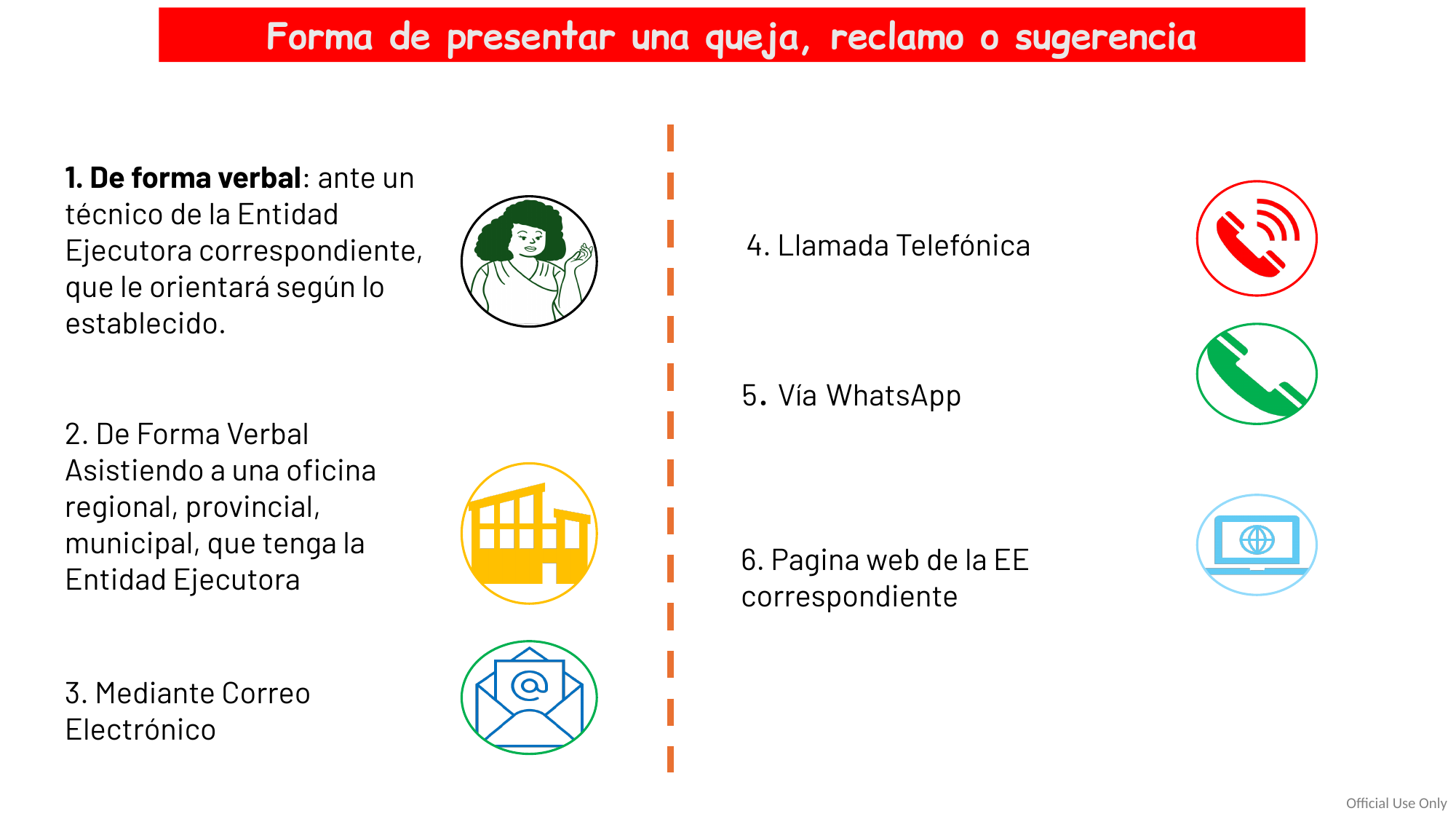

Forma de presentar una queja, reclamo o sugerencia
1. De forma verbal: ante un técnico de la Entidad Ejecutora correspondiente, que le orientará según lo establecido.

4. Llamada Telefónica

5. Vía WhatsApp
2. De Forma Verbal
Asistiendo a una oficina regional, provincial, municipal, que tenga la Entidad Ejecutora

6. Pagina web de la EE correspondiente

3. Mediante Correo Electrónico